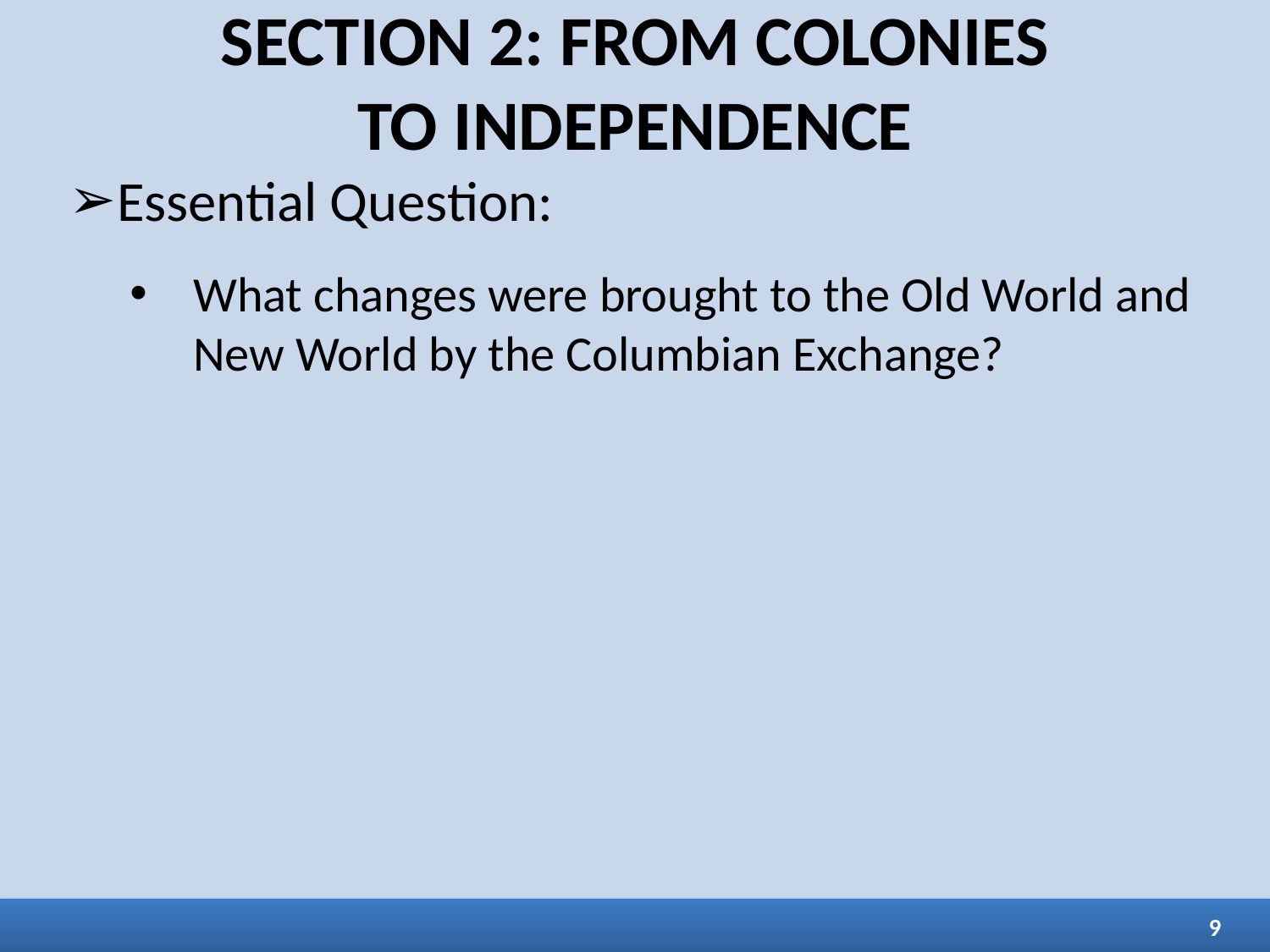

SECTION 2: FROM COLONIES
TO INDEPENDENCE
Essential Question:
What changes were brought to the Old World and New World by the Columbian Exchange?
9